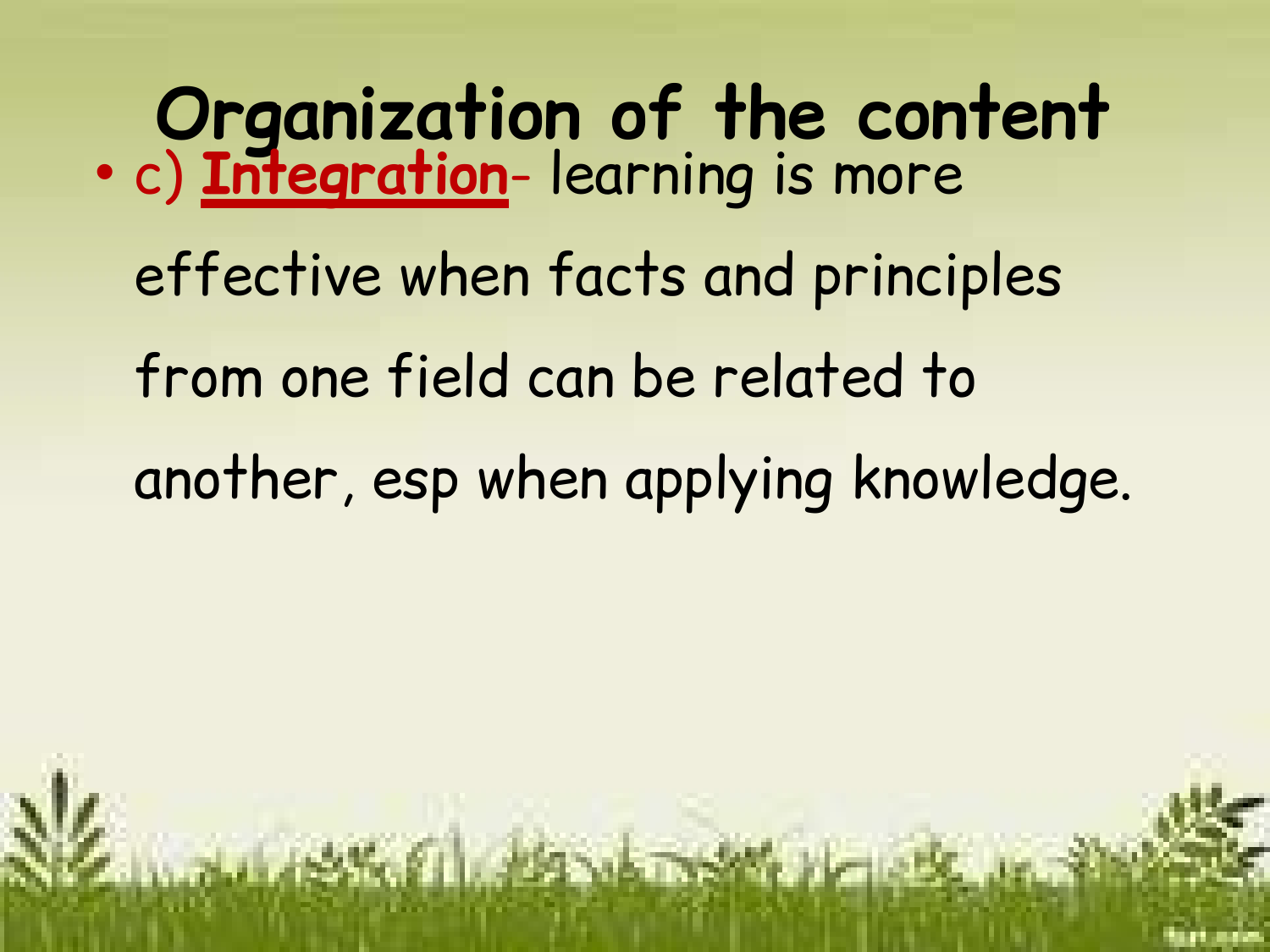

# Organization of the content
c) Integration- learning is more  effective when facts and principles  from one field can be related to  another, esp when applying knowledge.